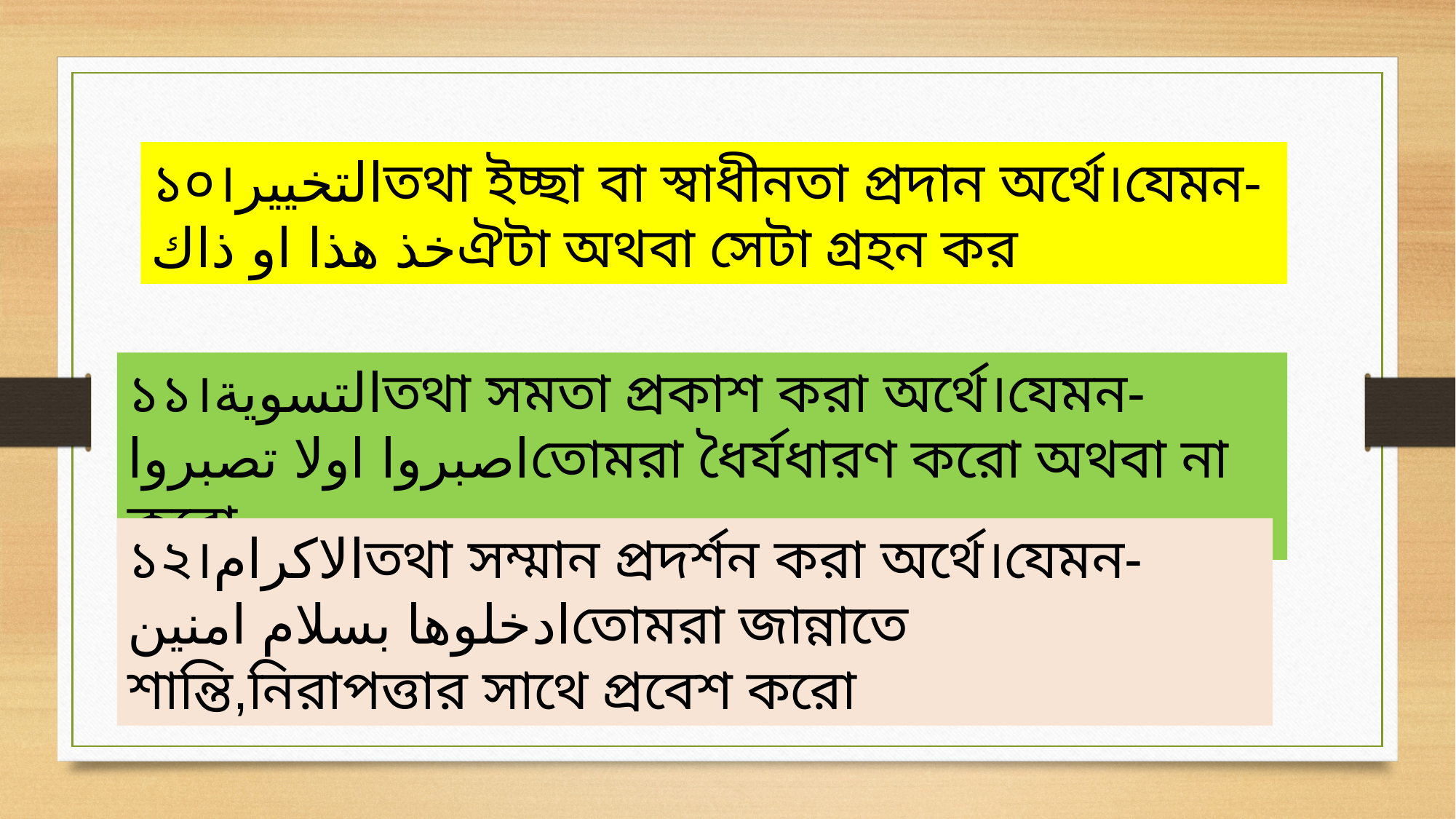

১০।التخييرতথা ইচ্ছা বা স্বাধীনতা প্রদান অর্থে।যেমন-
خذ هذا او ذاكঐটা অথবা সেটা গ্রহন কর
১১।التسويةতথা সমতা প্রকাশ করা অর্থে।যেমন-
اصبروا اولا تصبرواতোমরা ধৈর্যধারণ করো অথবা না করো
১২।الاكرامতথা সম্মান প্রদর্শন করা অর্থে।যেমন-
ادخلوها بسلام امنينতোমরা জান্নাতে শান্তি,নিরাপত্তার সাথে প্রবেশ করো